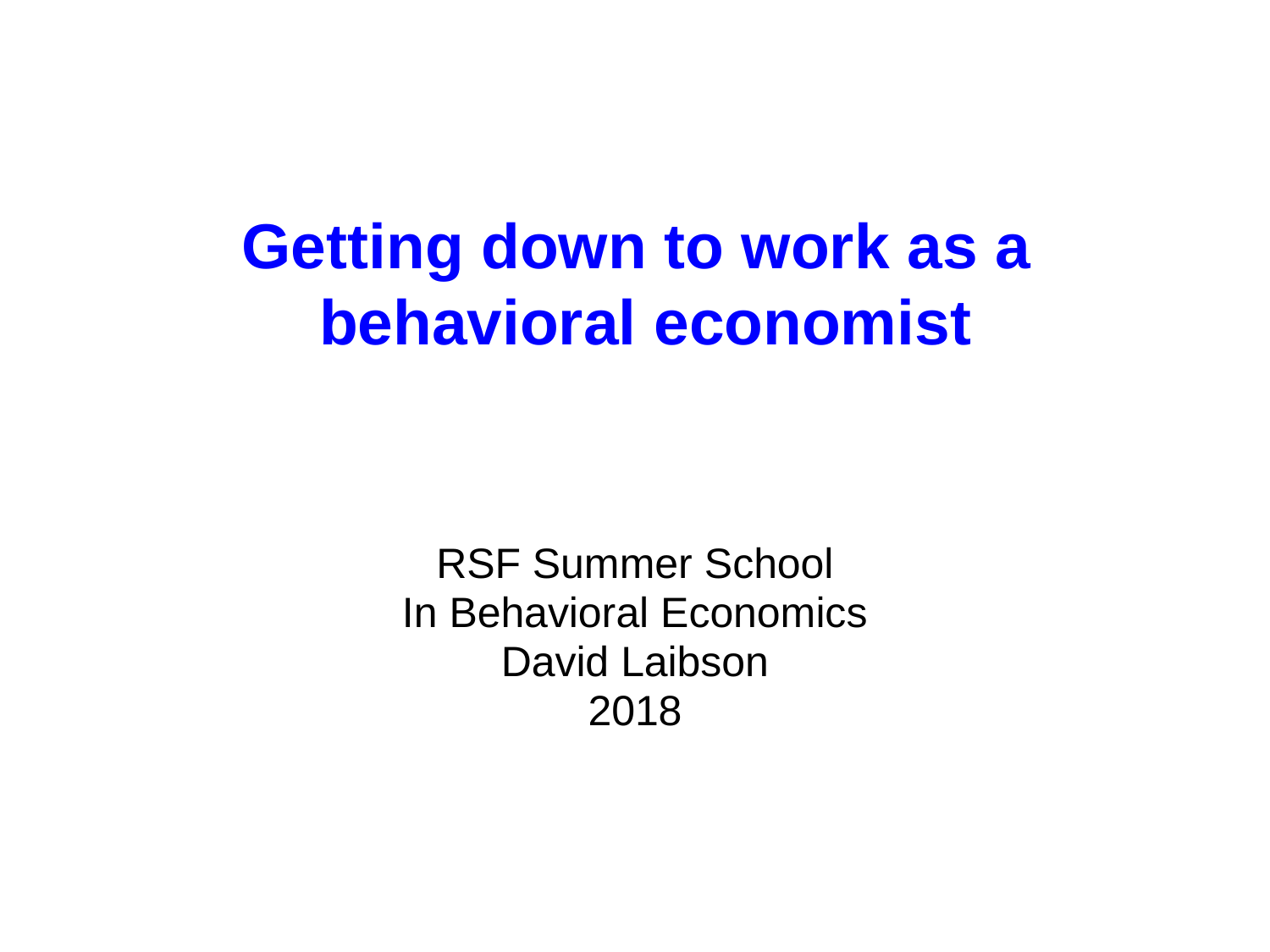

# Getting down to work as a behavioral economist
RSF Summer School
In Behavioral Economics
David Laibson
2018